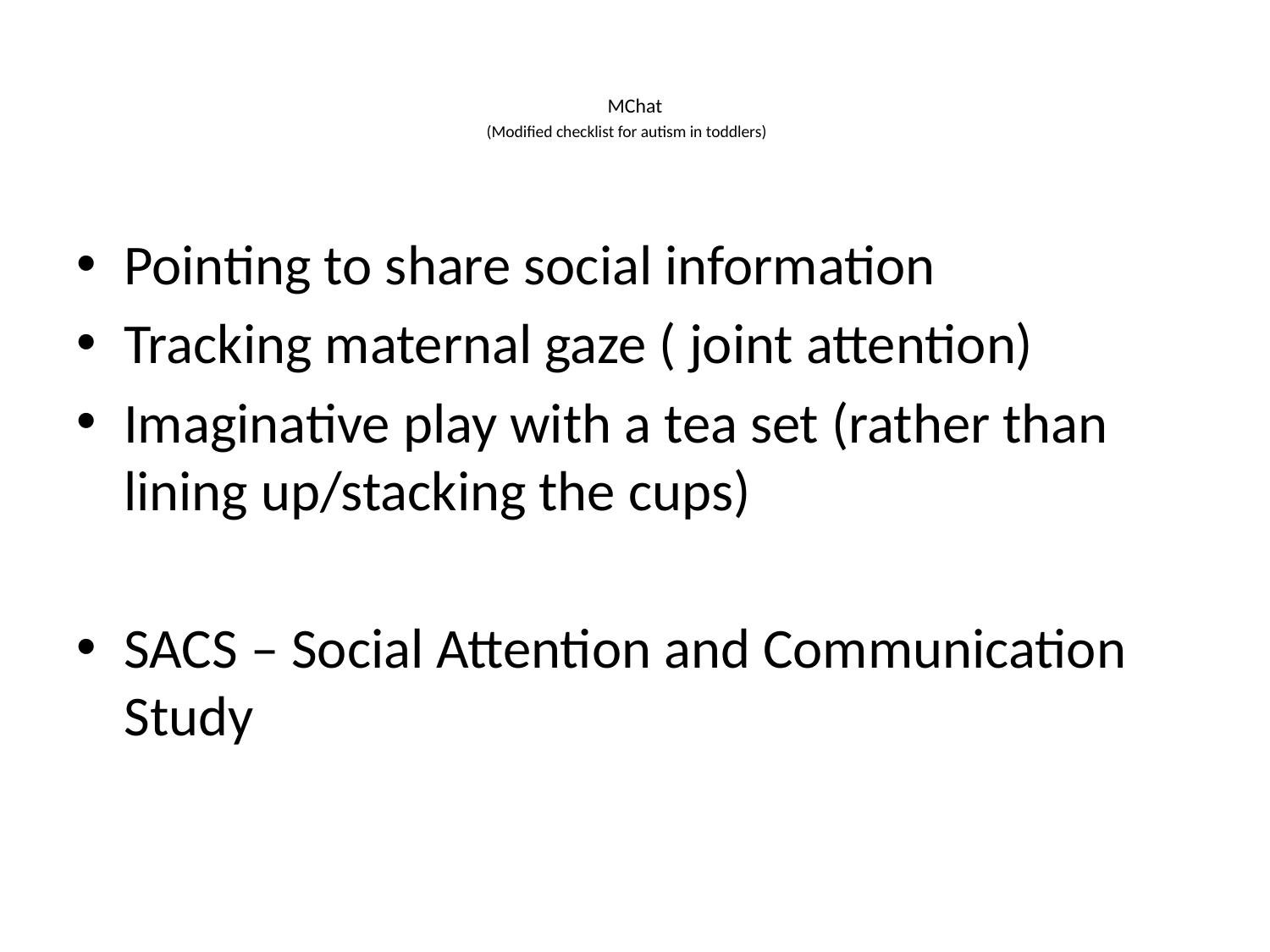

# MChat (Modified checklist for autism in toddlers)
Pointing to share social information
Tracking maternal gaze ( joint attention)
Imaginative play with a tea set (rather than lining up/stacking the cups)

SACS – Social Attention and Communication Study